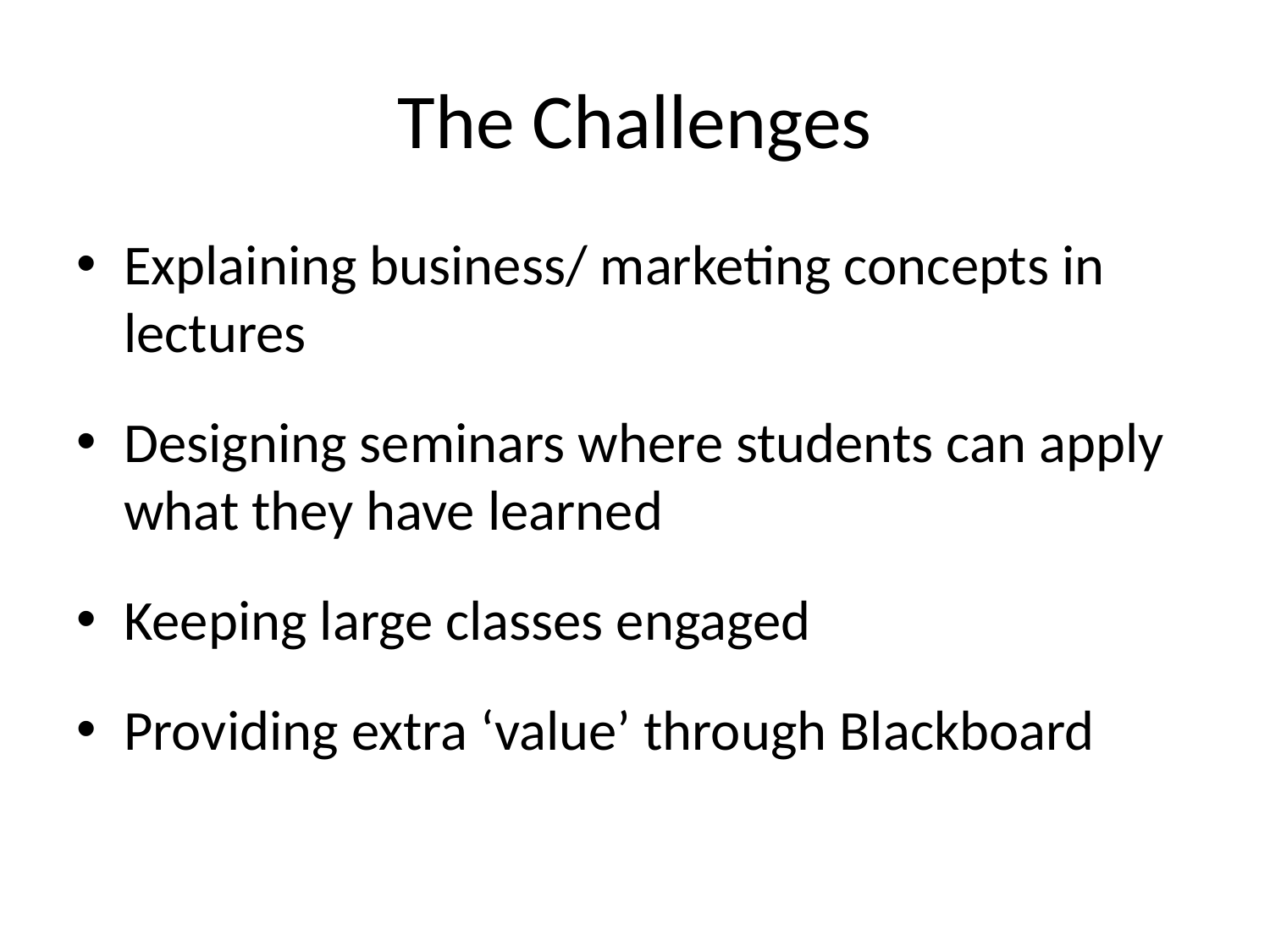

# The Challenges
Explaining business/ marketing concepts in lectures
Designing seminars where students can apply what they have learned
Keeping large classes engaged
Providing extra ‘value’ through Blackboard